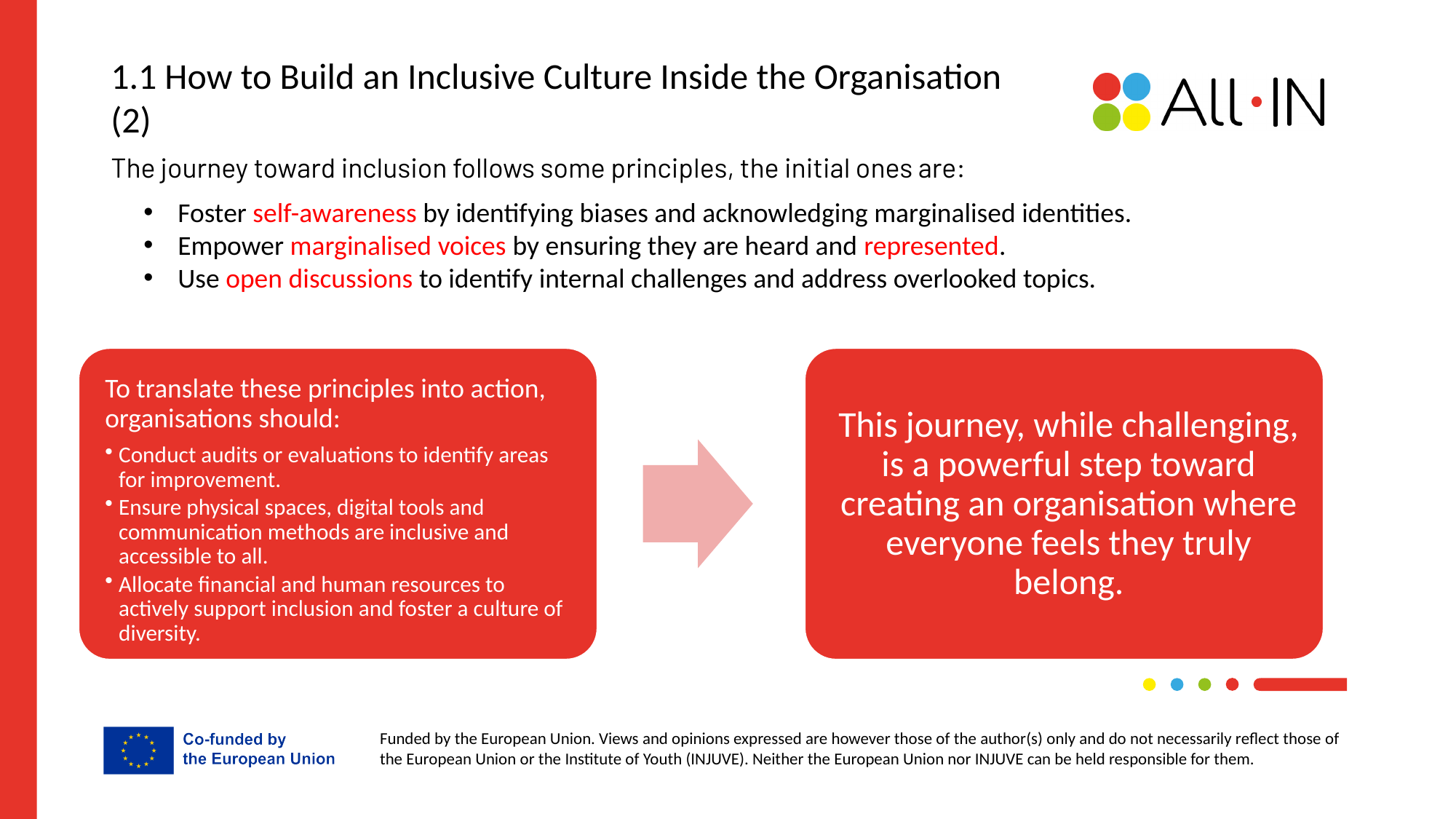

1.1 How to Build an Inclusive Culture Inside the Organisation (2)
The journey toward inclusion follows some principles, the initial ones are:

Foster self-awareness by identifying biases and acknowledging marginalised identities.
Empower marginalised voices by ensuring they are heard and represented.
Use open discussions to identify internal challenges and address overlooked topics.
To translate these principles into action, organisations should:
Conduct audits or evaluations to identify areas for improvement.
Ensure physical spaces, digital tools and communication methods are inclusive and accessible to all.
Allocate financial and human resources to actively support inclusion and foster a culture of diversity.

This journey, while challenging, is a powerful step toward creating an organisation where everyone feels they truly belong.